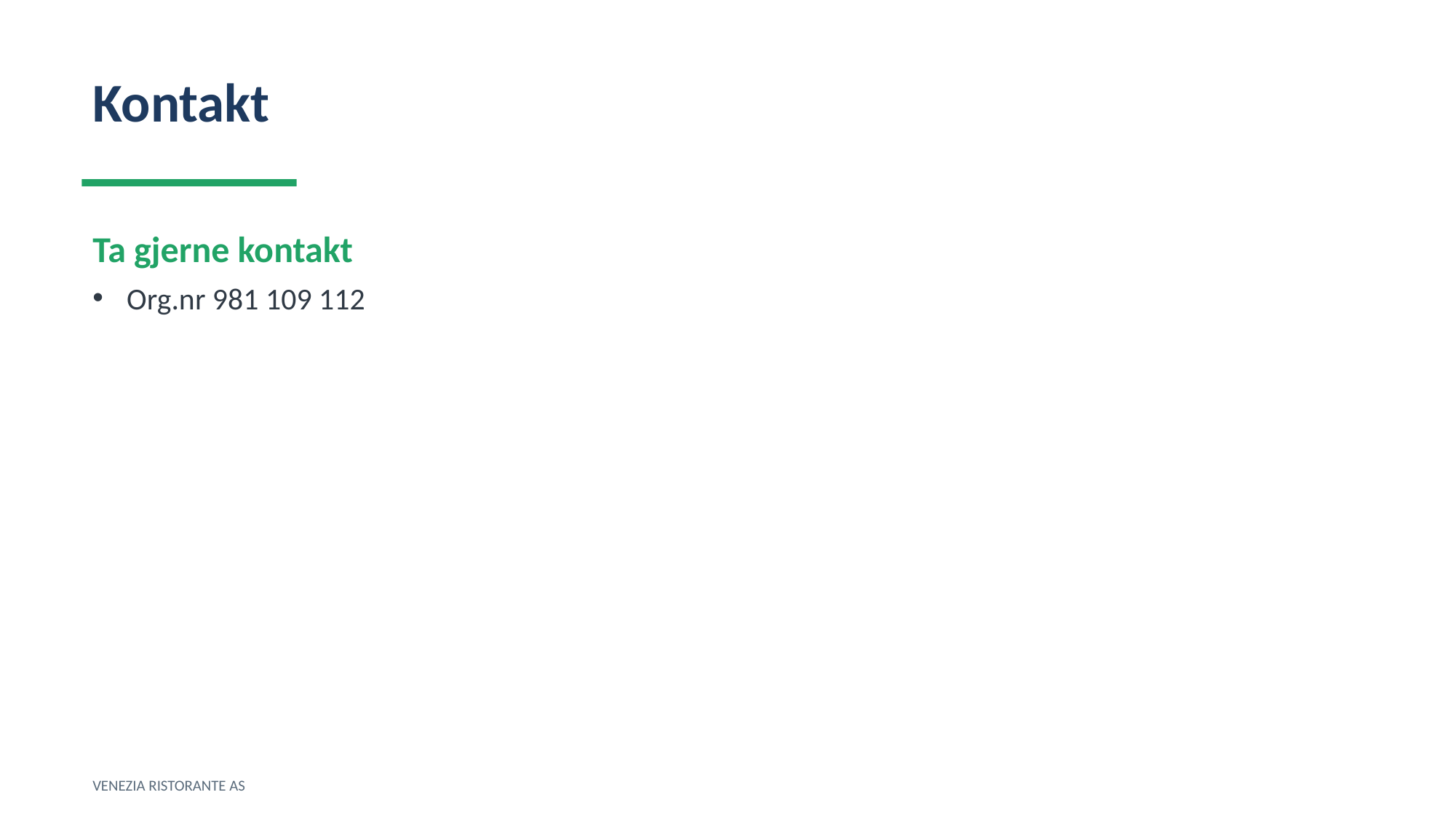

Kontakt

Ta gjerne kontakt
Org.nr 981 109 112
VENEZIA RISTORANTE AS